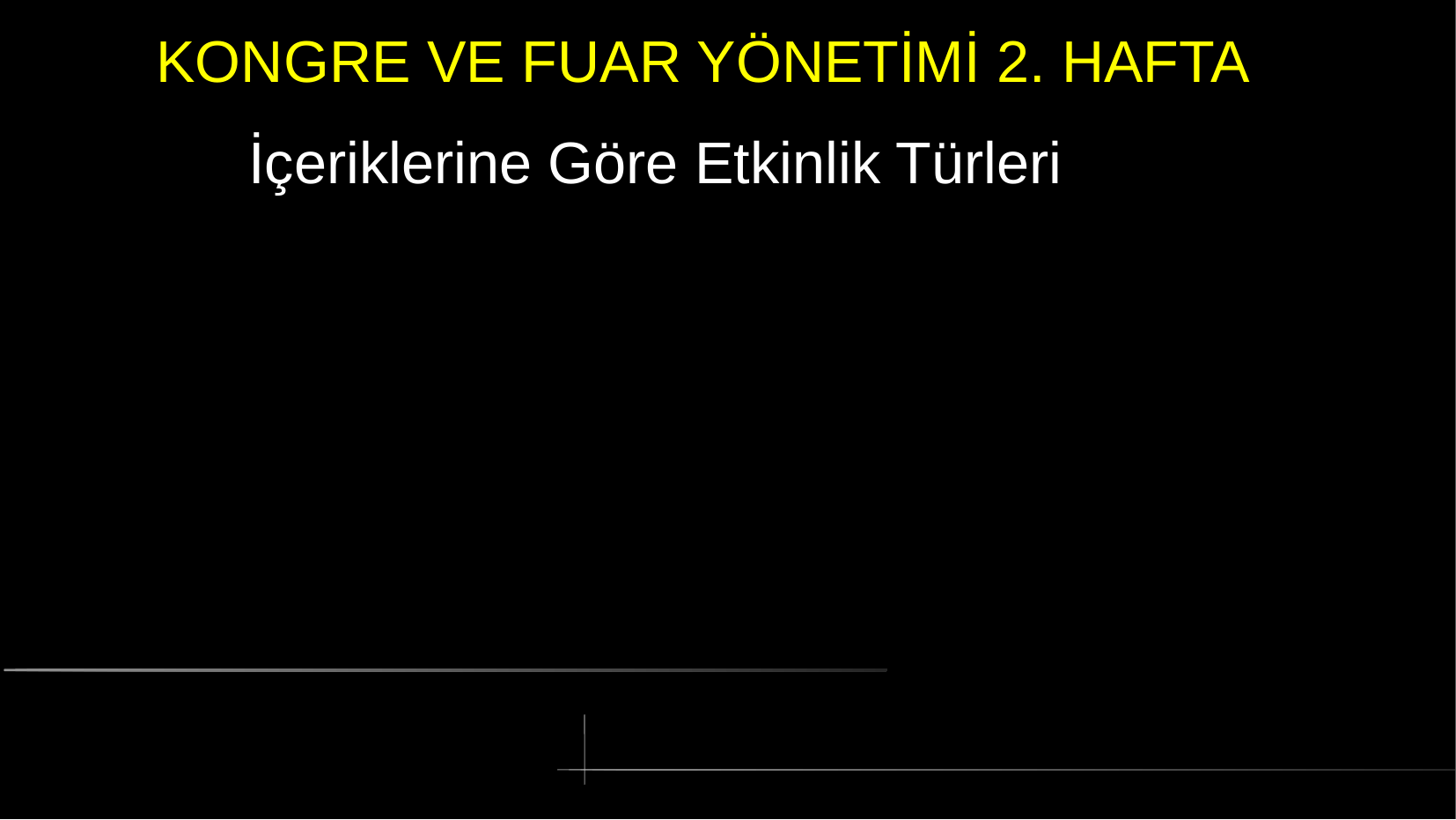

# KONGRE VE FUAR YÖNETİMİ 2. HAFTA
            İçeriklerine Göre Etkinlik Türleri